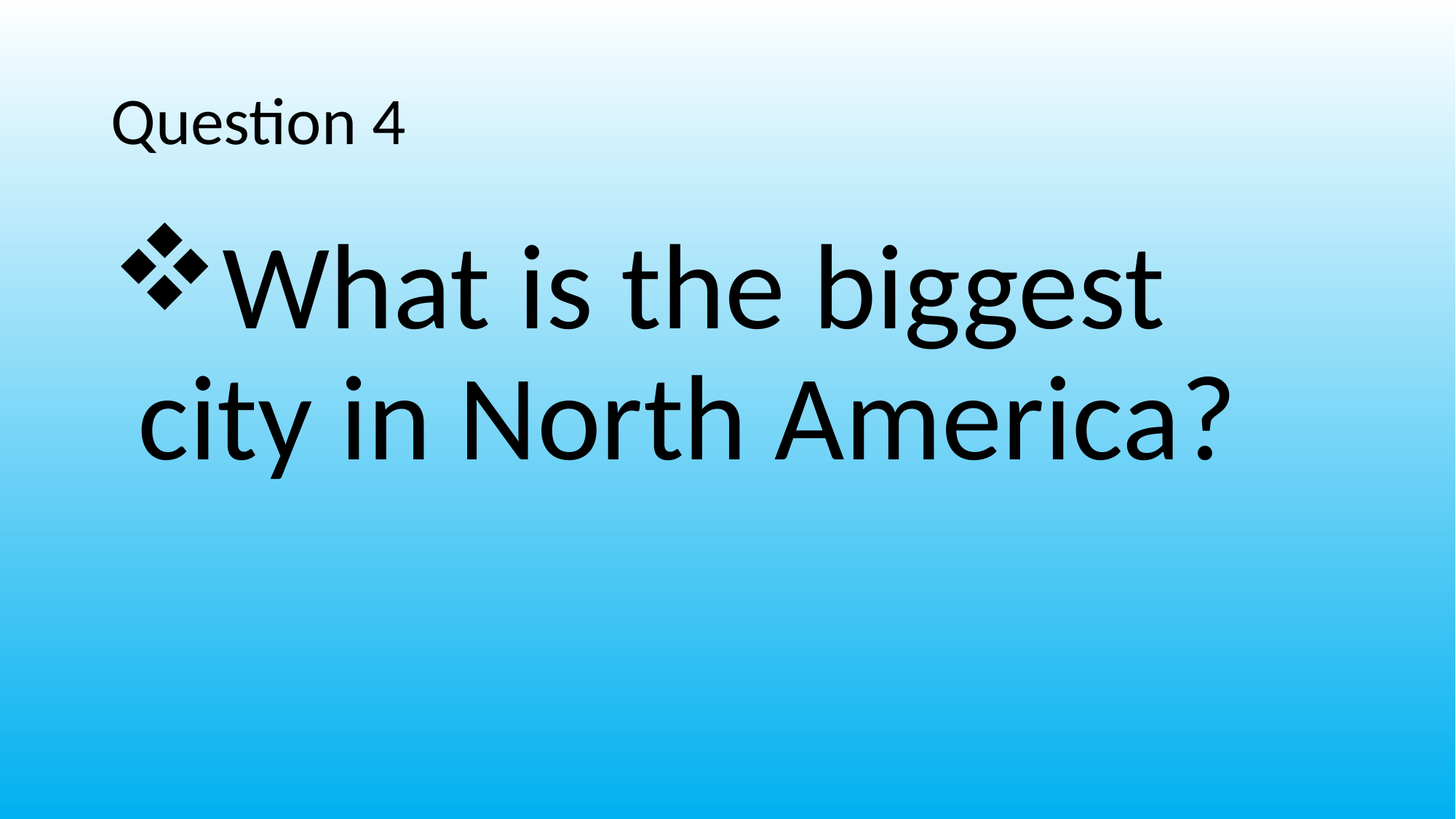

# Question 4
What is the biggest city in North America?